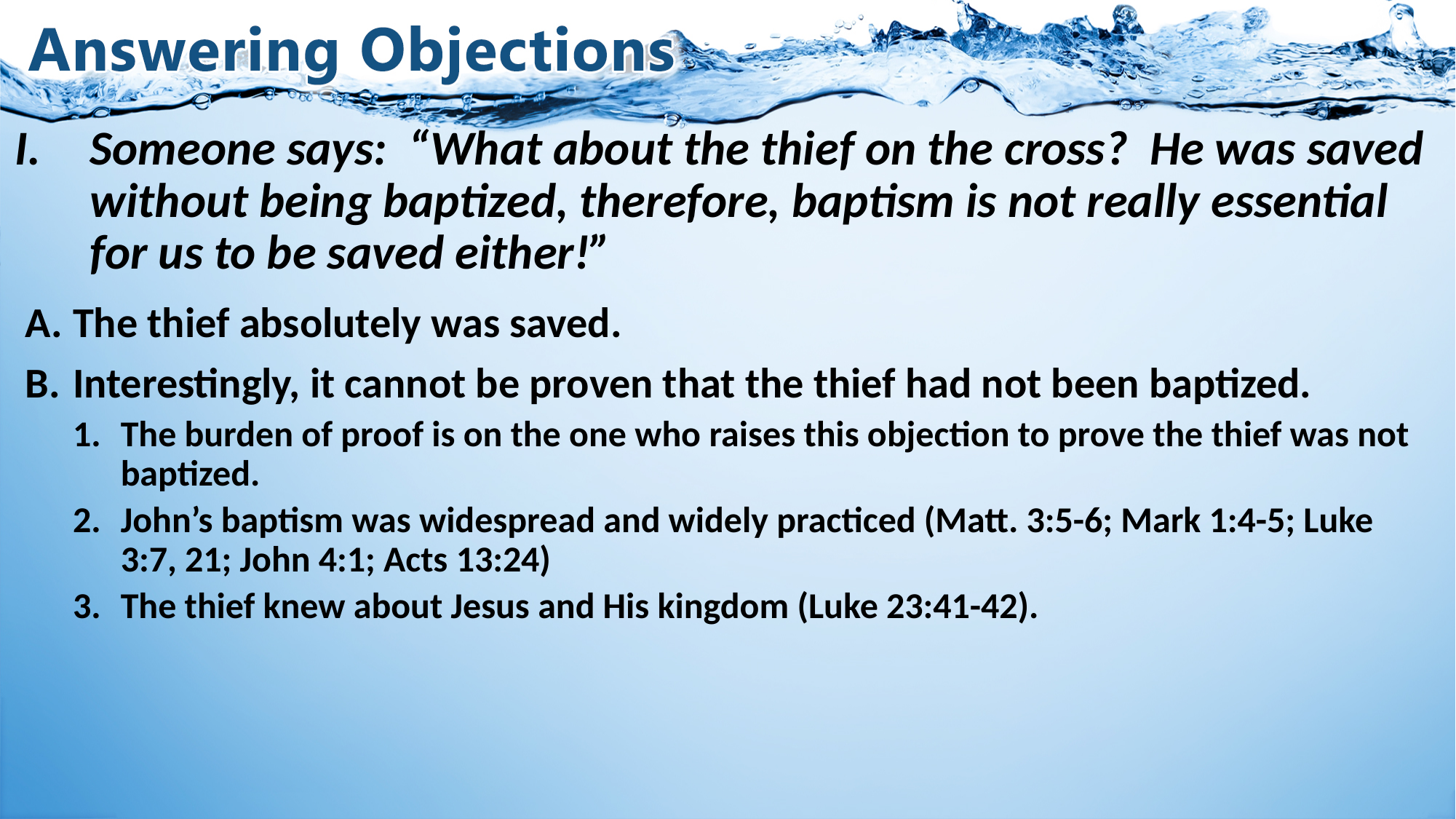

# I.	Someone says:  “What about the thief on the cross?  He was saved without being baptized, therefore, baptism is not really essential for us to be saved either!”
The thief absolutely was saved.
Interestingly, it cannot be proven that the thief had not been baptized.
The burden of proof is on the one who raises this objection to prove the thief was not baptized.
John’s baptism was widespread and widely practiced (Matt. 3:5-6; Mark 1:4-5; Luke 3:7, 21; John 4:1; Acts 13:24)
The thief knew about Jesus and His kingdom (Luke 23:41-42).